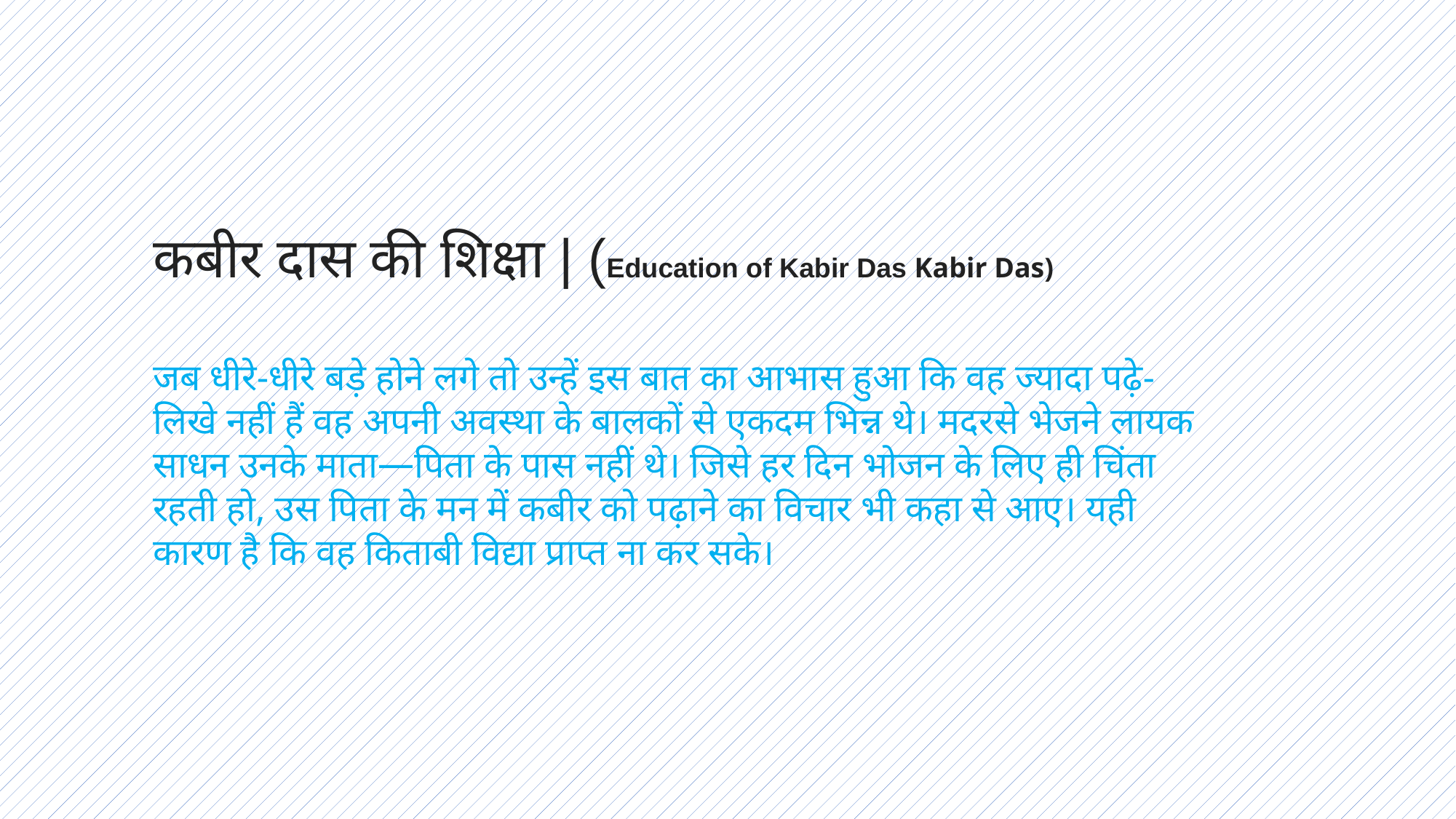

कबीर दास की शिक्षा | (Education of Kabir Das Kabir Das)

जब धीरे-धीरे बड़े होने लगे तो उन्हें इस बात का आभास हुआ कि वह ज्यादा पढ़े-लिखे नहीं हैं वह अपनी अवस्था के बालकों से एकदम भिन्न थे। मदरसे भेजने लायक साधन उनके माता—पिता के पास नहीं थे। जिसे हर दिन भोजन के लिए ही चिंता रहती हो, उस पिता के मन में कबीर को पढ़ाने का विचार भी कहा से आए। यही कारण है कि वह किताबी विद्या प्राप्त ना कर सके।